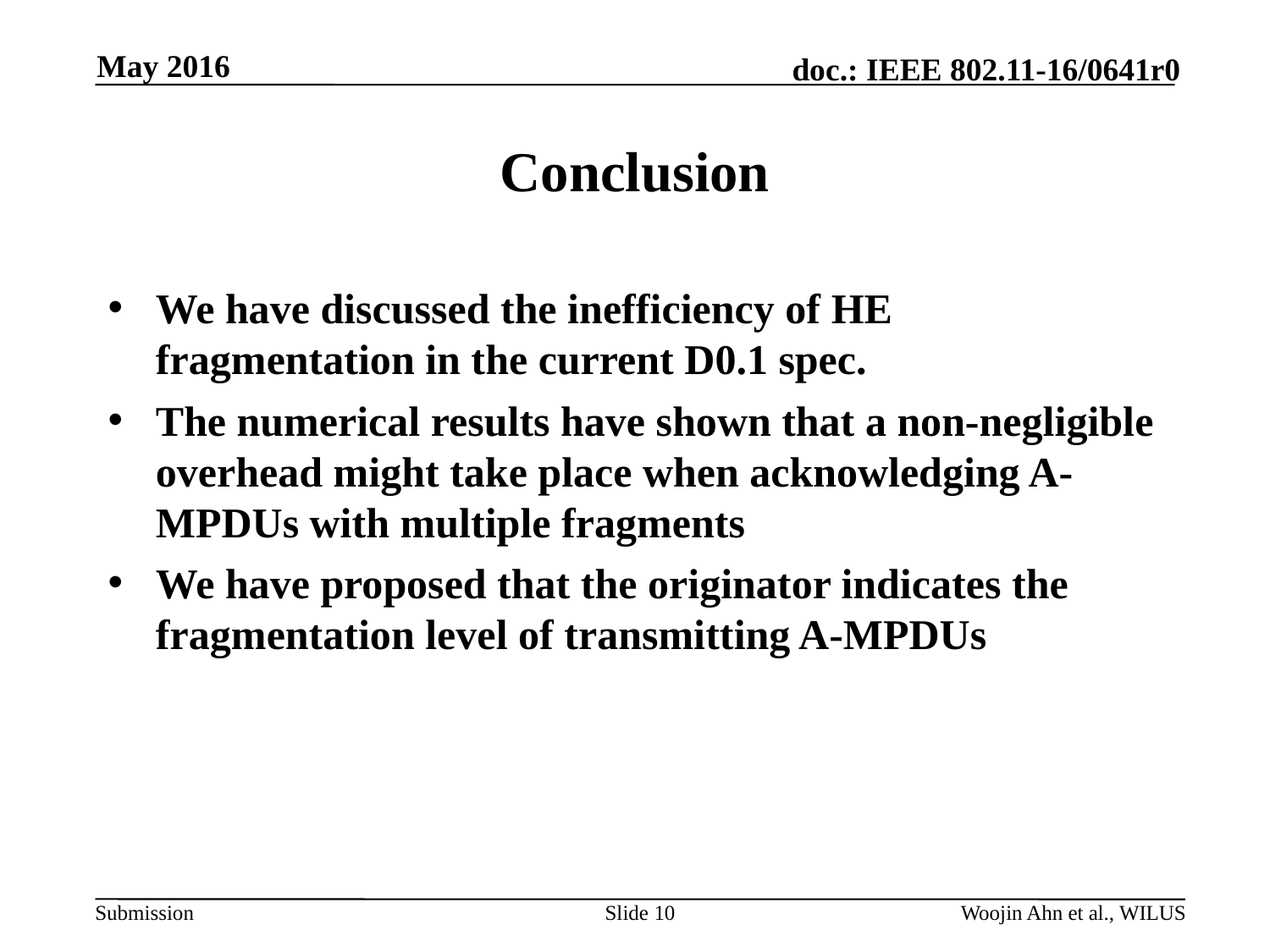

May 2016
# Conclusion
We have discussed the inefficiency of HE fragmentation in the current D0.1 spec.
The numerical results have shown that a non-negligible overhead might take place when acknowledging A-MPDUs with multiple fragments
We have proposed that the originator indicates the fragmentation level of transmitting A-MPDUs
Slide 10
Woojin Ahn et al., WILUS